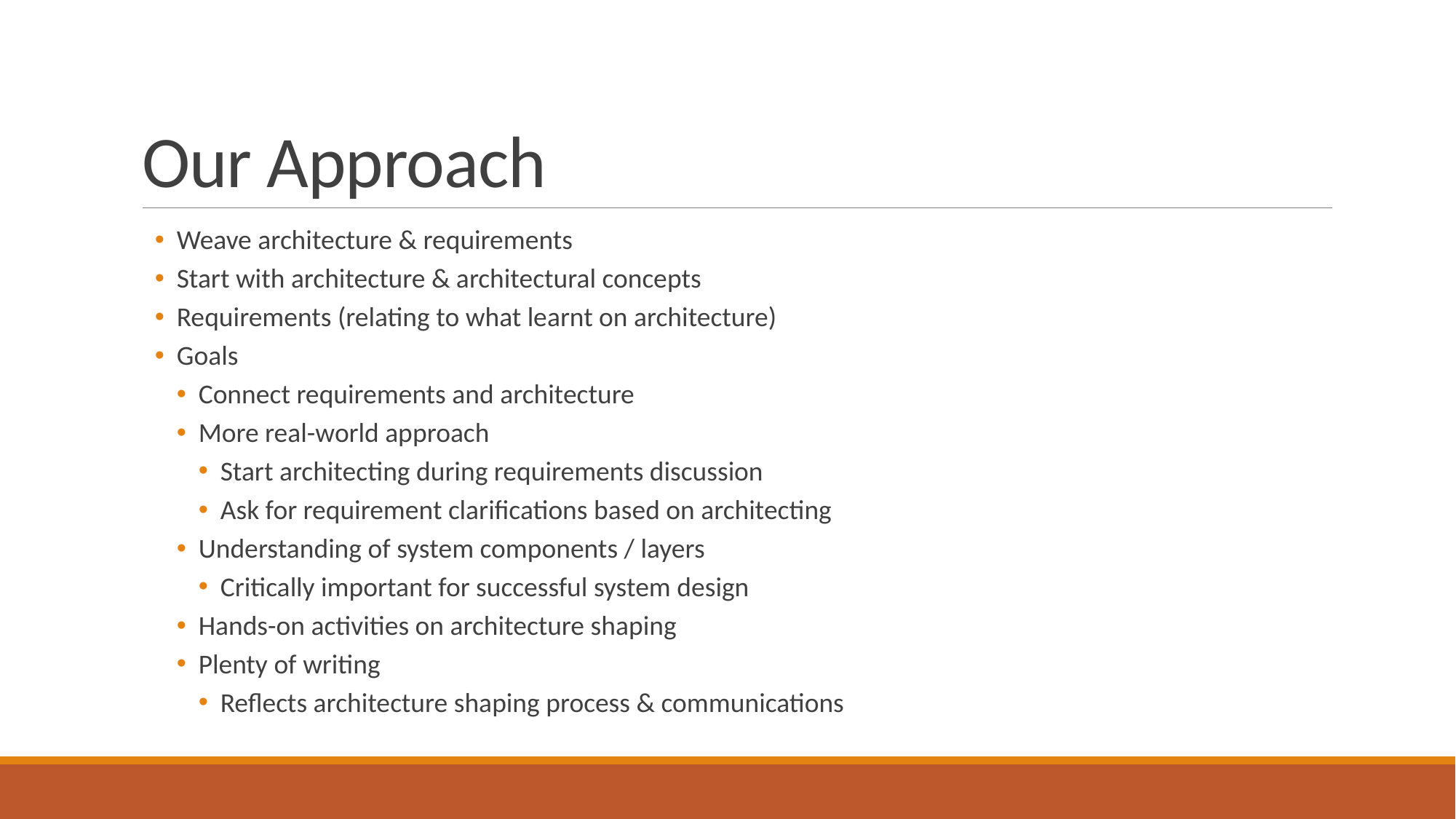

# Our Approach
Weave architecture & requirements
Start with architecture & architectural concepts
Requirements (relating to what learnt on architecture)
Goals
Connect requirements and architecture
More real-world approach
Start architecting during requirements discussion
Ask for requirement clarifications based on architecting
Understanding of system components / layers
Critically important for successful system design
Hands-on activities on architecture shaping
Plenty of writing
Reflects architecture shaping process & communications